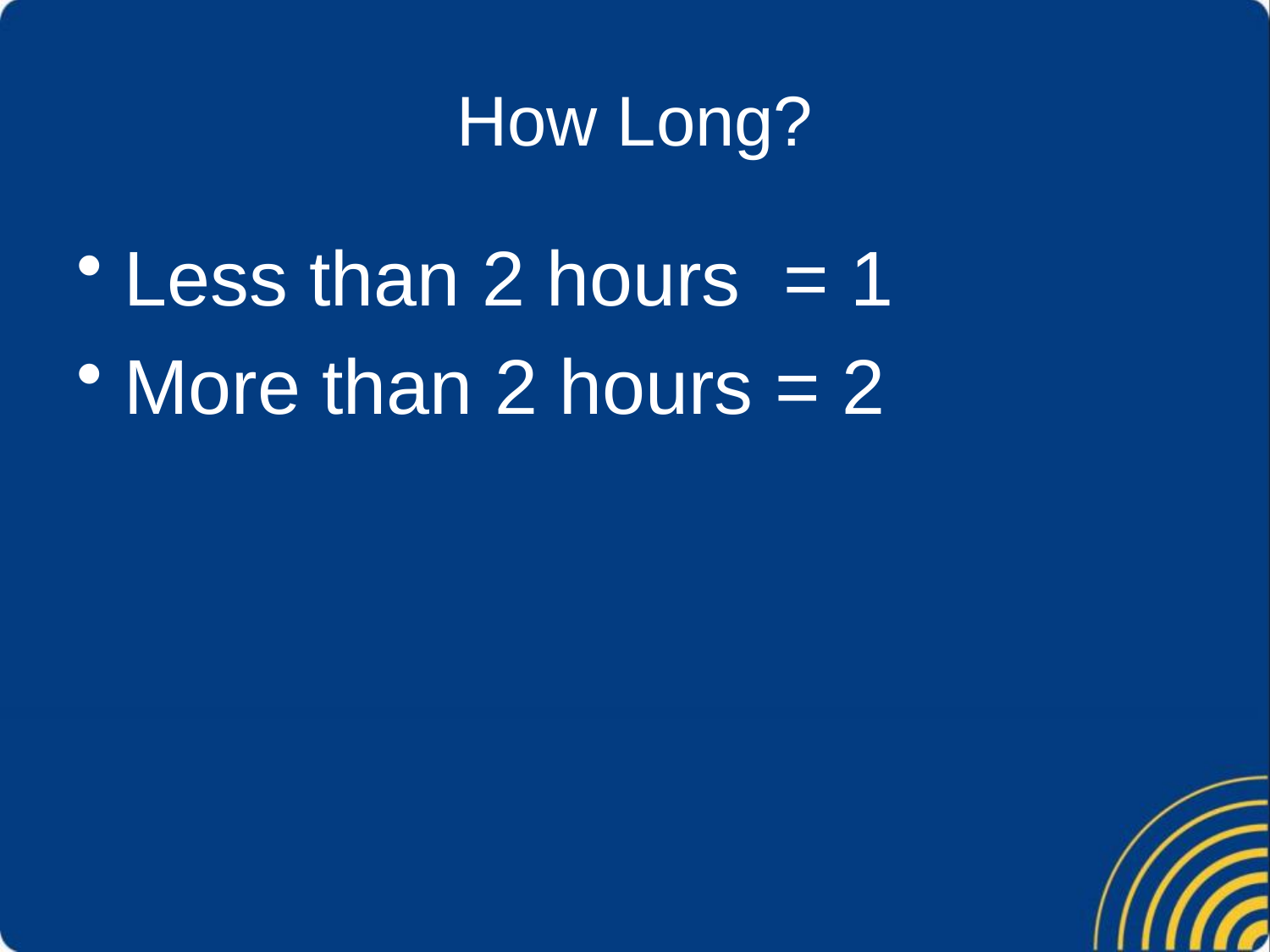

# How Long?
Less than 2 hours  = 1
More than 2 hours = 2